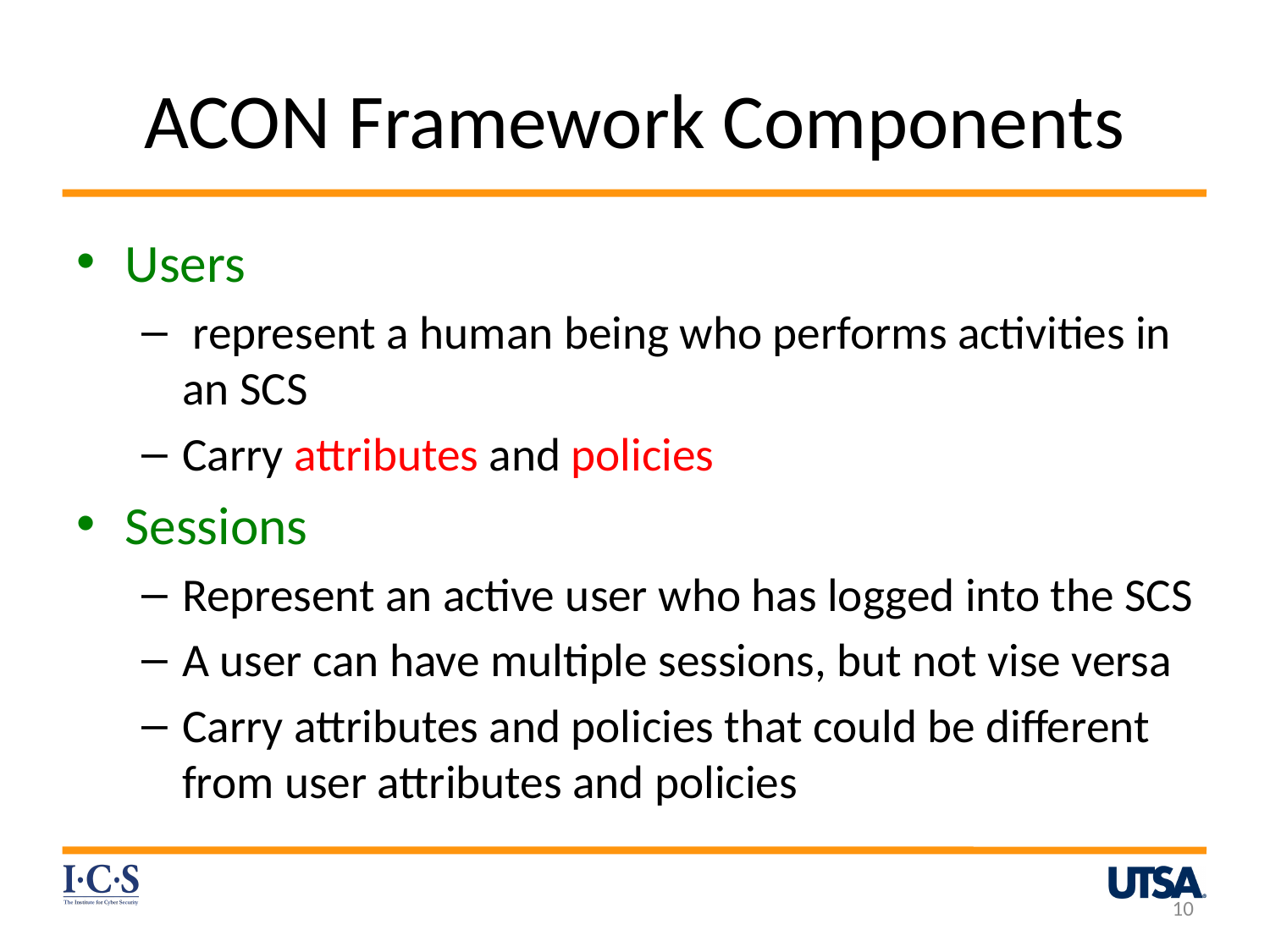

# ACON Framework Components
Users
 represent a human being who performs activities in an SCS
Carry attributes and policies
Sessions
Represent an active user who has logged into the SCS
A user can have multiple sessions, but not vise versa
Carry attributes and policies that could be different from user attributes and policies
10